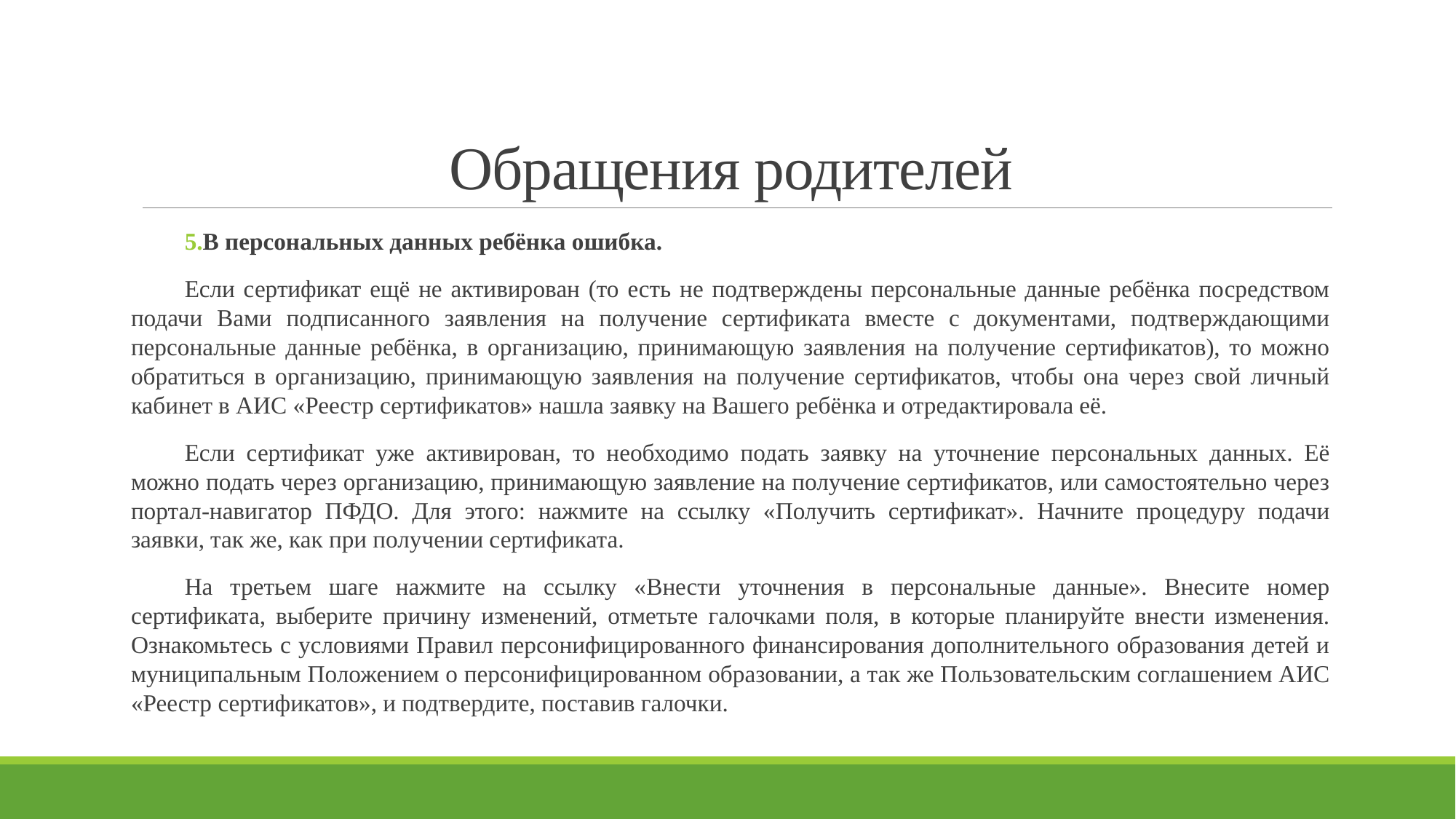

# Обращения родителей
В персональных данных ребёнка ошибка.
Если сертификат ещё не активирован (то есть не подтверждены персональные данные ребёнка посредством подачи Вами подписанного заявления на получение сертификата вместе с документами, подтверждающими персональные данные ребёнка, в организацию, принимающую заявления на получение сертификатов), то можно обратиться в организацию, принимающую заявления на получение сертификатов, чтобы она через свой личный кабинет в АИС «Реестр сертификатов» нашла заявку на Вашего ребёнка и отредактировала её.
Если сертификат уже активирован, то необходимо подать заявку на уточнение персональных данных. Её можно подать через организацию, принимающую заявление на получение сертификатов, или самостоятельно через портал-навигатор ПФДО. Для этого: нажмите на ссылку «Получить сертификат». Начните процедуру подачи заявки, так же, как при получении сертификата.
На третьем шаге нажмите на ссылку «Внести уточнения в персональные данные». Внесите номер сертификата, выберите причину изменений, отметьте галочками поля, в которые планируйте внести изменения. Ознакомьтесь с условиями Правил персонифицированного финансирования дополнительного образования детей и муниципальным Положением о персонифицированном образовании, а так же Пользовательским соглашением АИС «Реестр сертификатов», и подтвердите, поставив галочки.